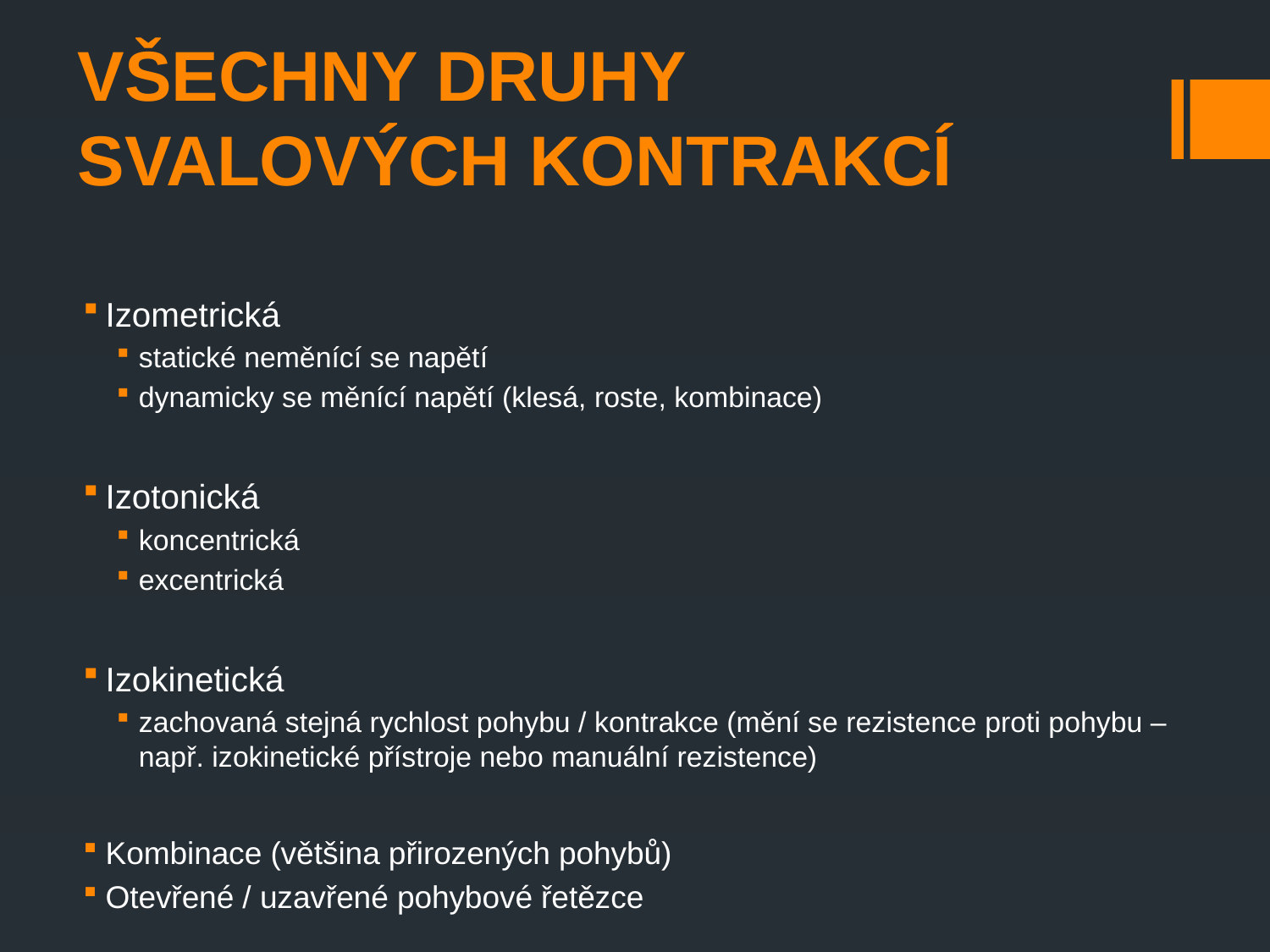

# Všechny druhy svalových kontrakcí
Izometrická
statické neměnící se napětí
dynamicky se měnící napětí (klesá, roste, kombinace)

Izotonická
koncentrická
excentrická

Izokinetická
zachovaná stejná rychlost pohybu / kontrakce (mění se rezistence proti pohybu – např. izokinetické přístroje nebo manuální rezistence)

Kombinace (většina přirozených pohybů)
Otevřené / uzavřené pohybové řetězce